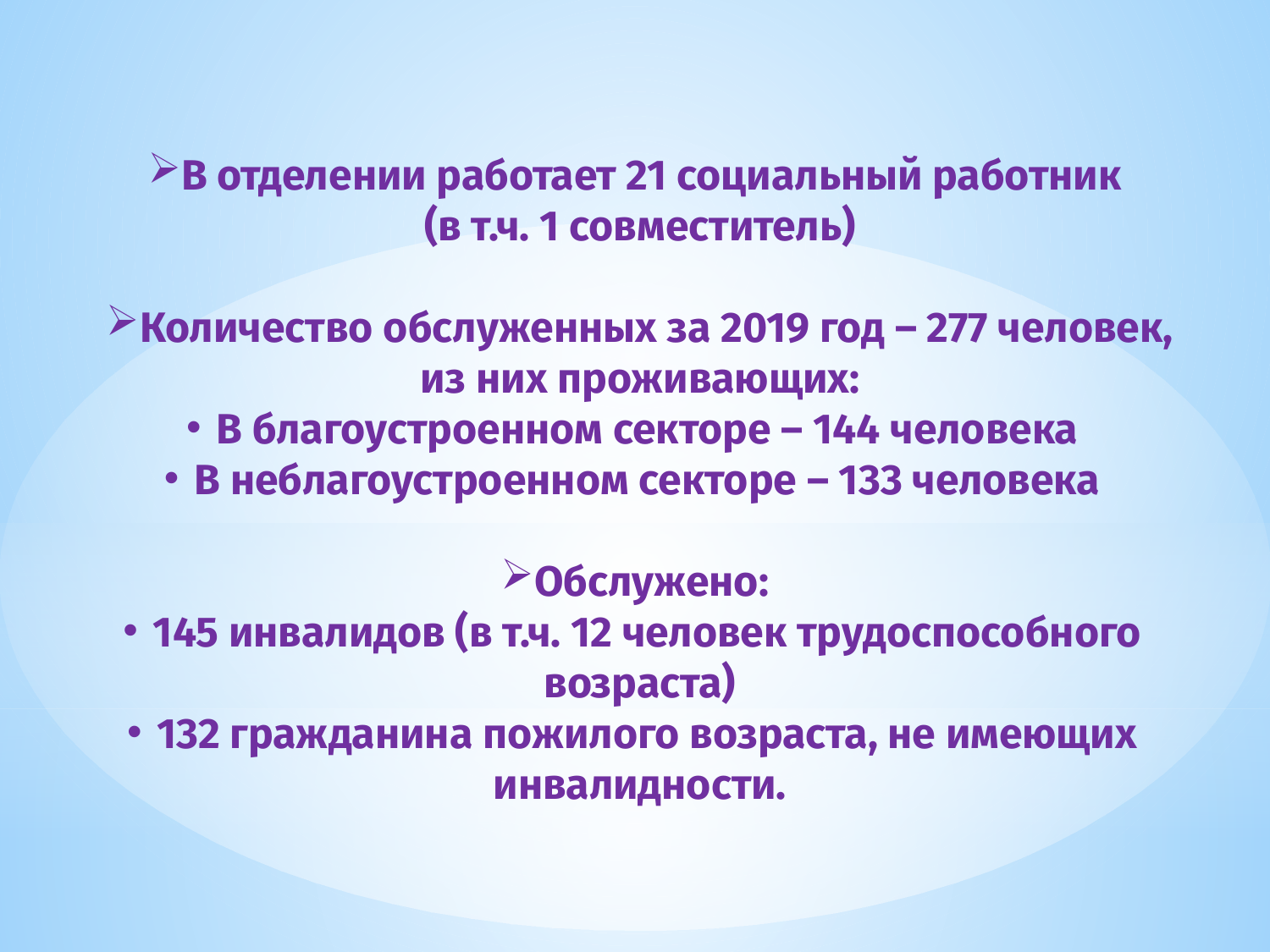

В отделении работает 21 социальный работник
(в т.ч. 1 совместитель)

Количество обслуженных за 2019 год – 277 человек, из них проживающих:
В благоустроенном секторе – 144 человека
В неблагоустроенном секторе – 133 человека

Обслужено:
145 инвалидов (в т.ч. 12 человек трудоспособного возраста)
132 гражданина пожилого возраста, не имеющих инвалидности.